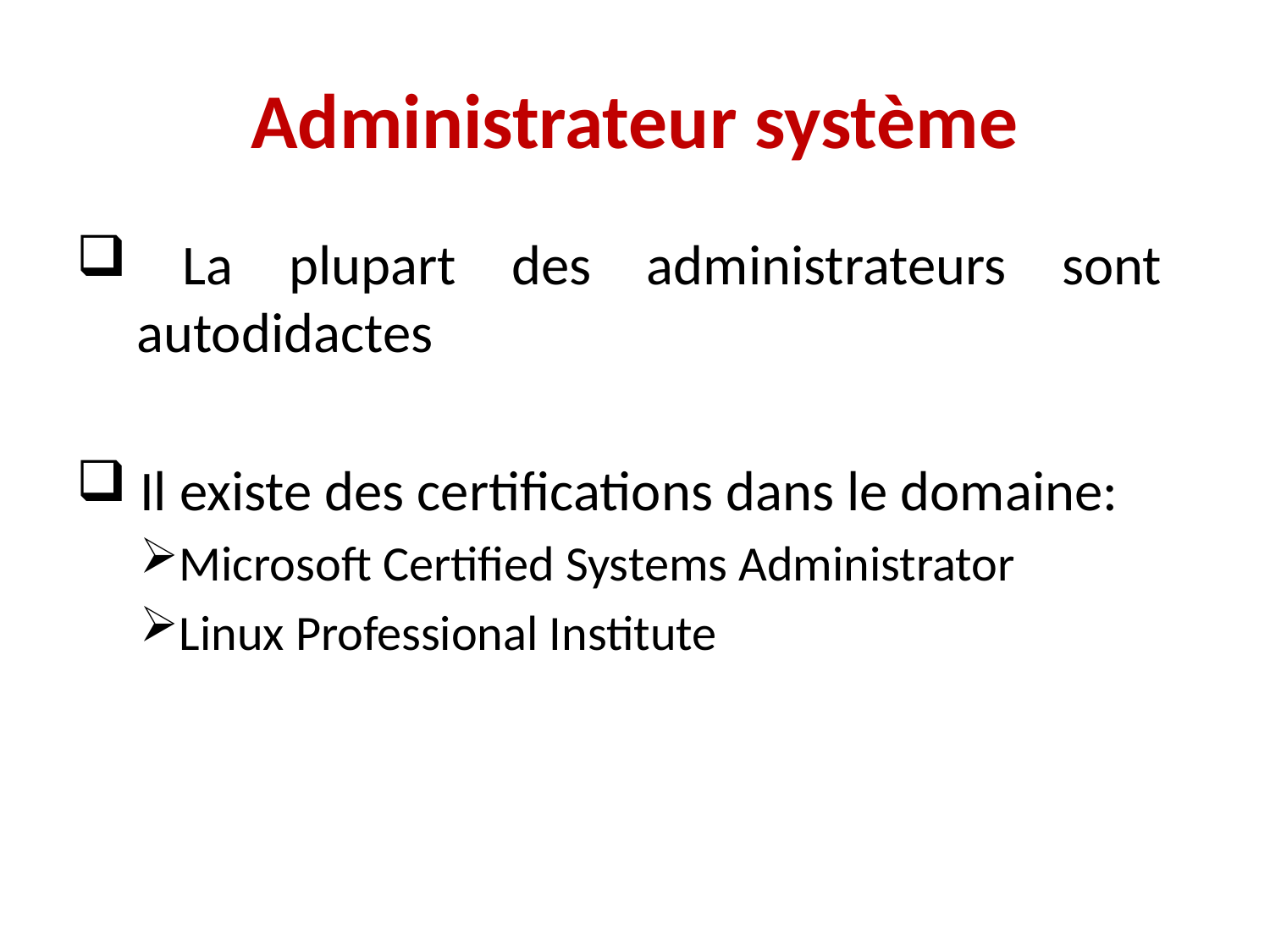

# Administrateur système
 La plupart des administrateurs sont  autodidactes

 Il existe des certifications dans le domaine:
Microsoft Certified Systems Administrator
Linux Professional Institute